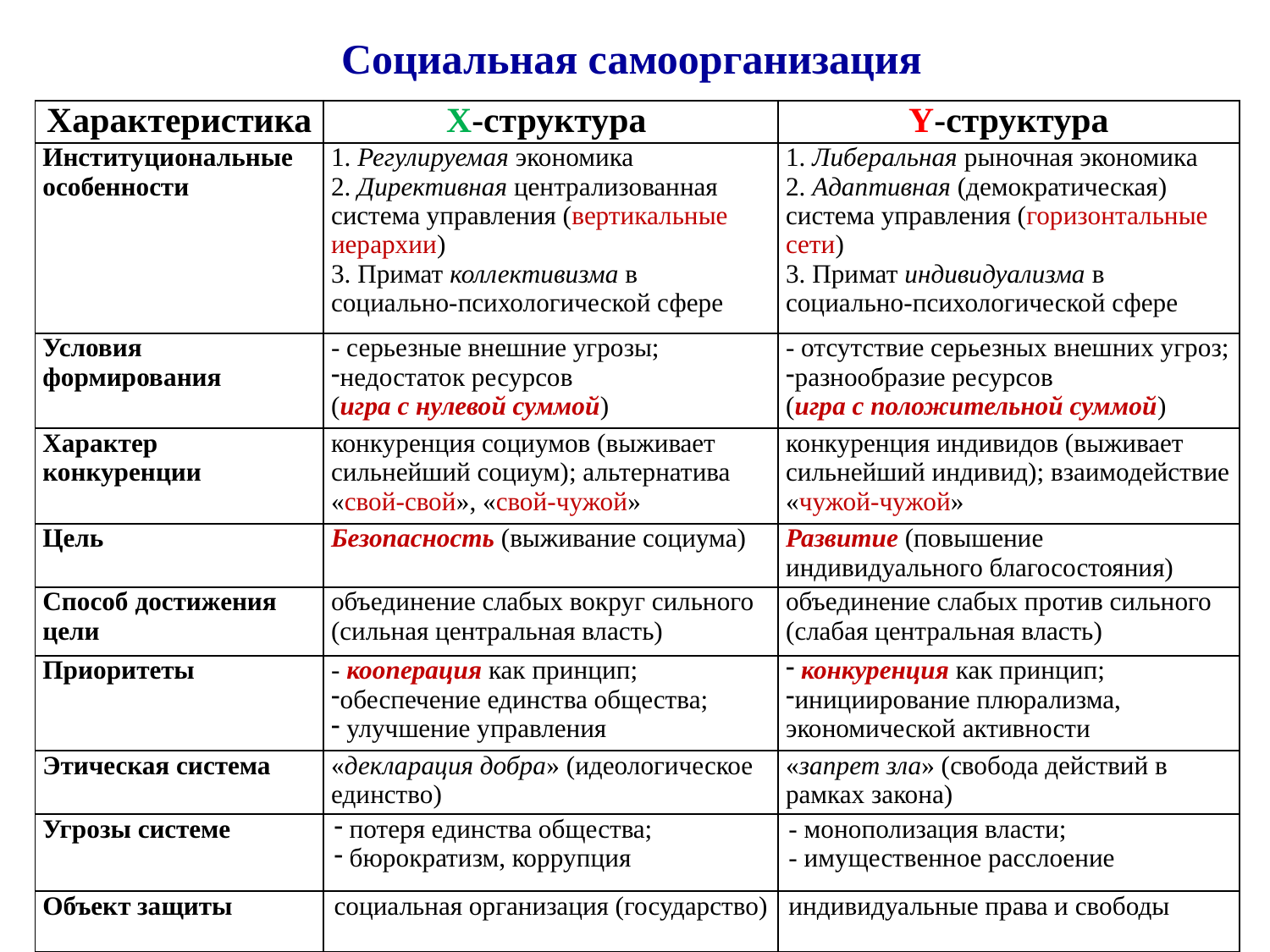

Социальная самоорганизация
| Характеристика | X-структура | Y-структура |
| --- | --- | --- |
| Институциональные особенности | 1. Регулируемая экономика 2. Директивная централизованная система управления (вертикальные иерархии) 3. Примат коллективизма в социально-психологической сфере | 1. Либеральная рыночная экономика 2. Адаптивная (демократическая) система управления (горизонтальные сети) 3. Примат индивидуализма в социально-психологической сфере |
| Условия формирования | - серьезные внешние угрозы; недостаток ресурсов (игра с нулевой суммой) | - отсутствие серьезных внешних угроз; разнообразие ресурсов (игра с положительной суммой) |
| Характер конкуренции | конкуренция социумов (выживает сильнейший социум); альтернатива «свой-свой», «свой-чужой» | конкуренция индивидов (выживает сильнейший индивид); взаимодействие «чужой-чужой» |
| Цель | Безопасность (выживание социума) | Развитие (повышение индивидуального благосостояния) |
| Способ достижения цели | объединение слабых вокруг сильного (сильная центральная власть) | объединение слабых против сильного (слабая центральная власть) |
| Приоритеты | - кооперация как принцип; обеспечение единства общества; улучшение управления | конкуренция как принцип; инициирование плюрализма, экономической активности |
| Этическая система | «декларация добра» (идеологическое единство) | «запрет зла» (свобода действий в рамках закона) |
| Угрозы системе | потеря единства общества; бюрократизм, коррупция | - монополизация власти; - имущественное расслоение |
| Объект защиты | социальная организация (государство) | индивидуальные права и свободы |